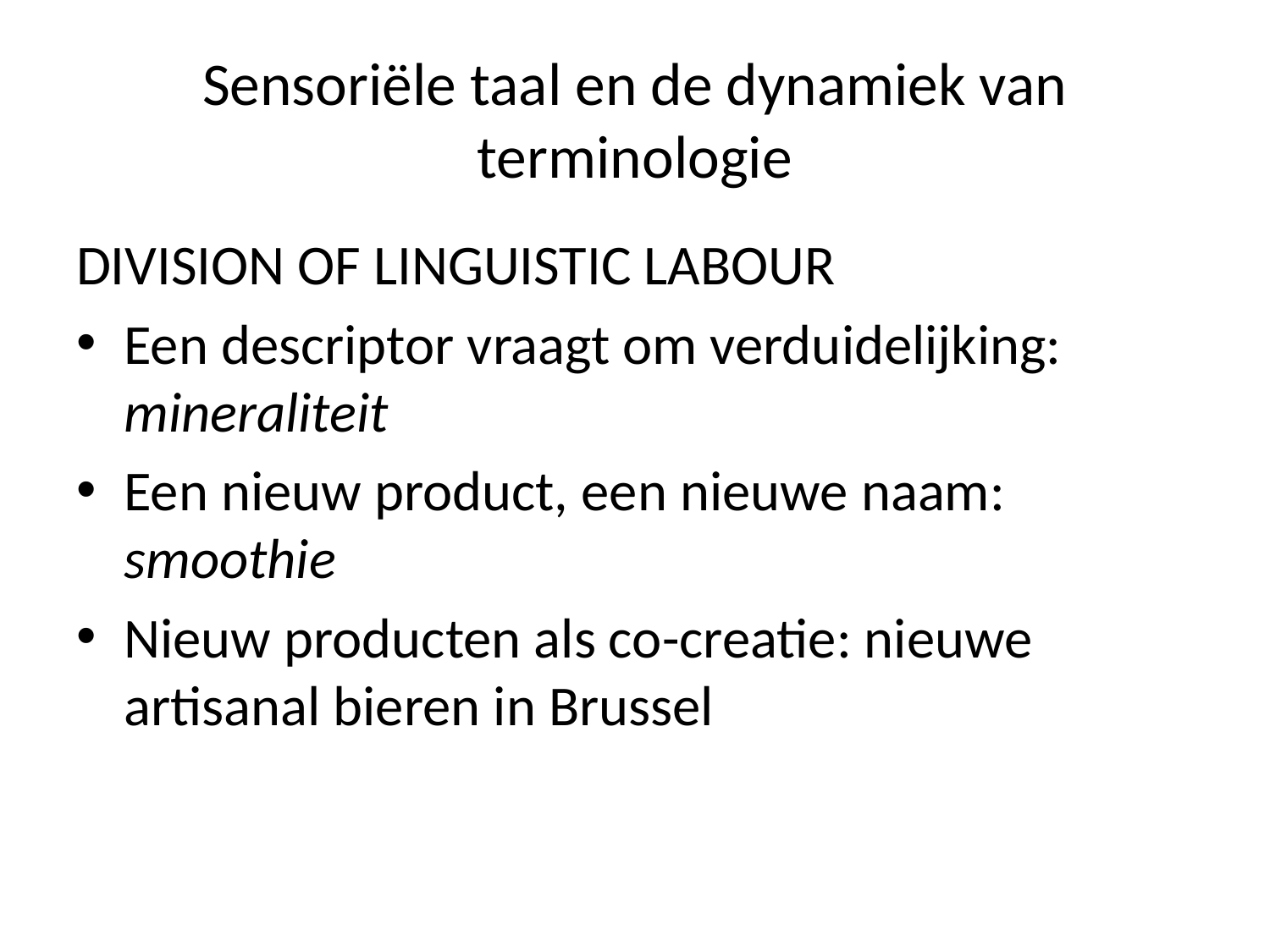

# Sensoriële taal en de dynamiek van terminologie
DIVISION OF LINGUISTIC LABOUR
Een descriptor vraagt om verduidelijking: mineraliteit
Een nieuw product, een nieuwe naam: smoothie
Nieuw producten als co-creatie: nieuwe artisanal bieren in Brussel